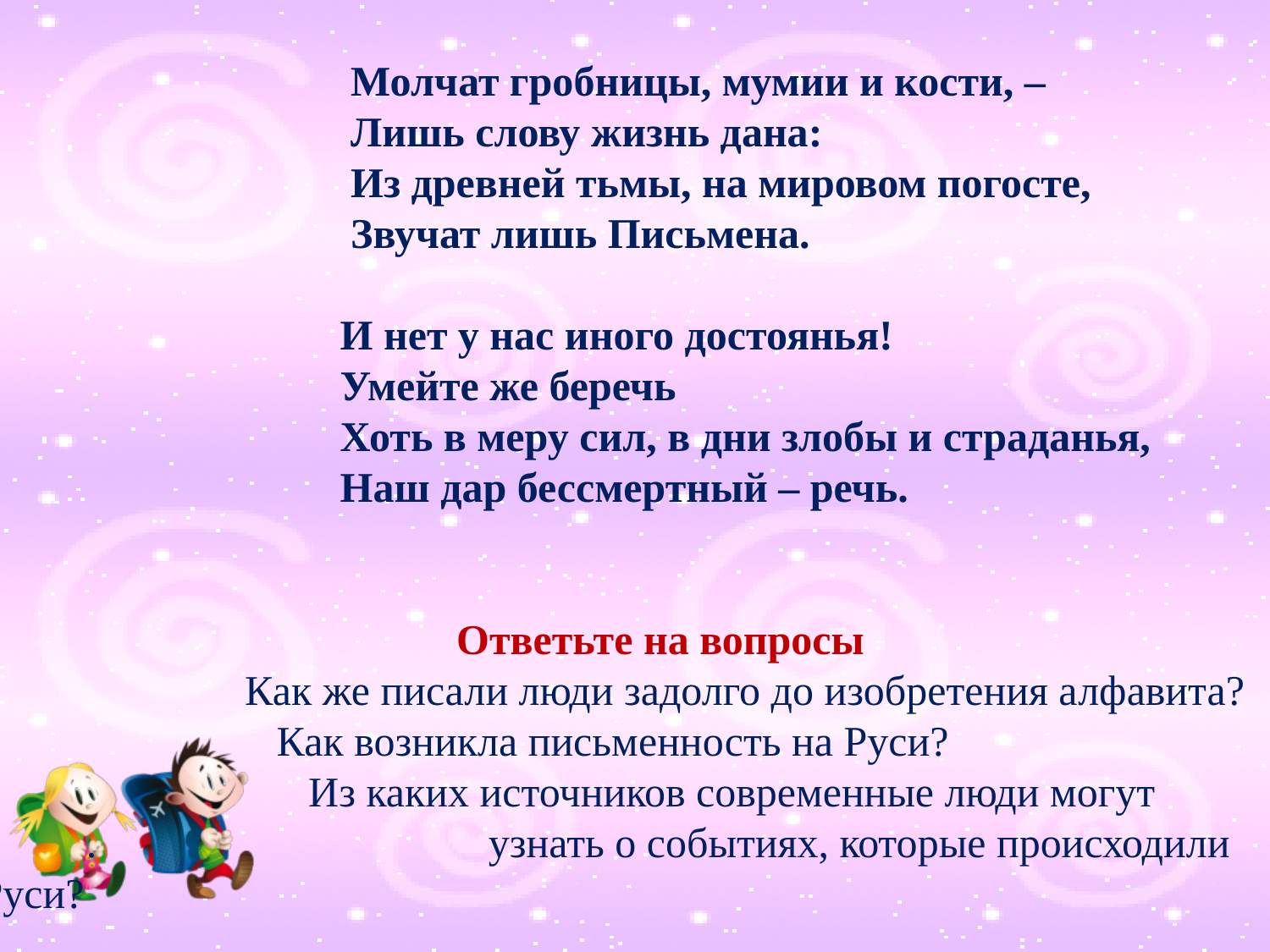

Молчат гробницы, мумии и кости, –
                                        Лишь слову жизнь дана:
                                        Из древней тьмы, на мировом погосте,
                                        Звучат лишь Письмена.
                                       И нет у нас иного достоянья!
                                       Умейте же беречь
                                       Хоть в меру сил, в дни злобы и страданья,
                                       Наш дар бессмертный – речь.

                                                  Ответьте на вопросы
                              Как же писали люди задолго до изобретения алфавита?
                                 Как возникла письменность на Руси?
                                    Из каких источников современные люди могут                         .                                     узнать о событиях, которые происходили на Руси?